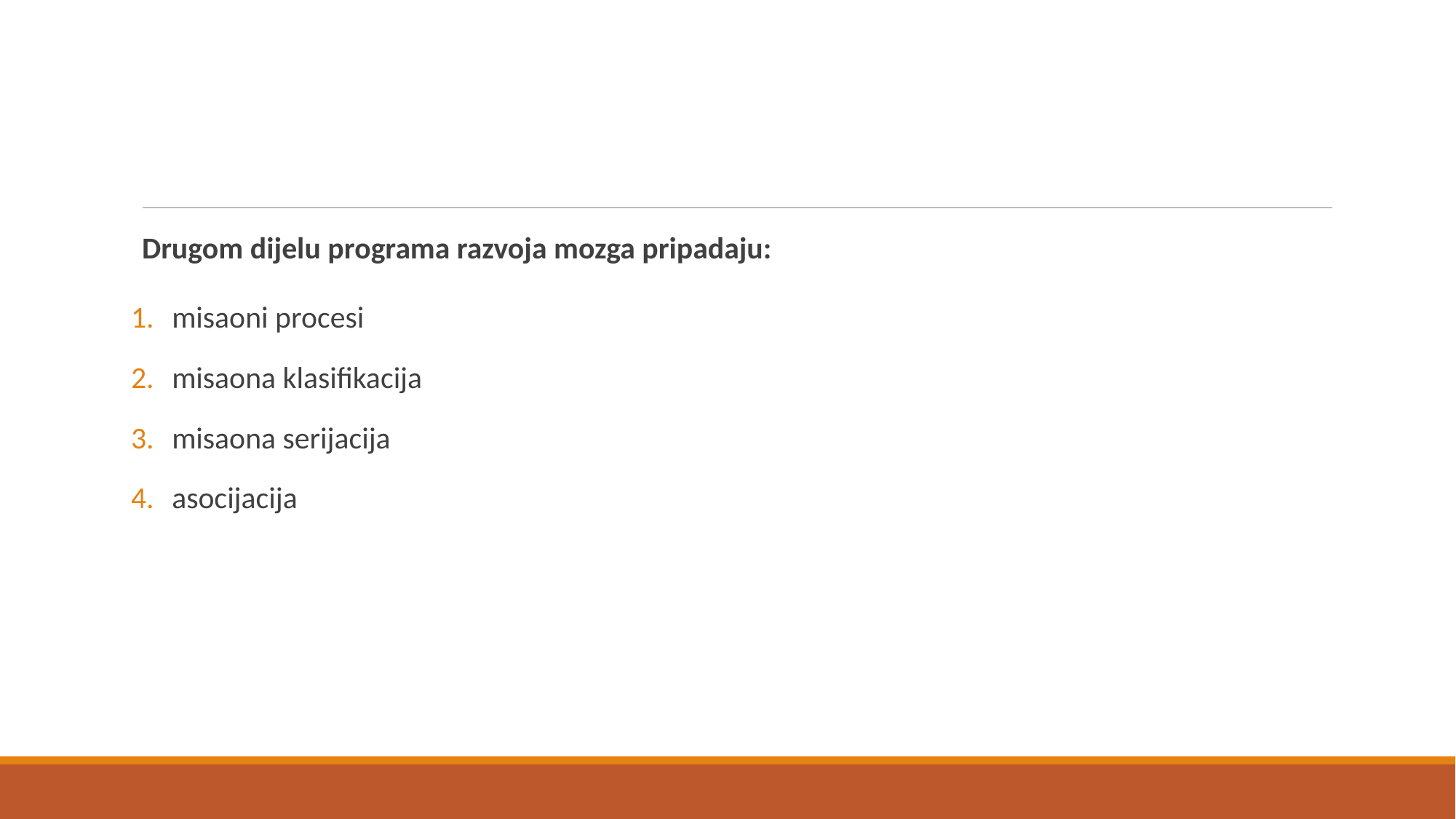

#
Drugom dijelu programa razvoja mozga pripadaju:
misaoni procesi
misaona klasifikacija
misaona serijacija
asocijacija